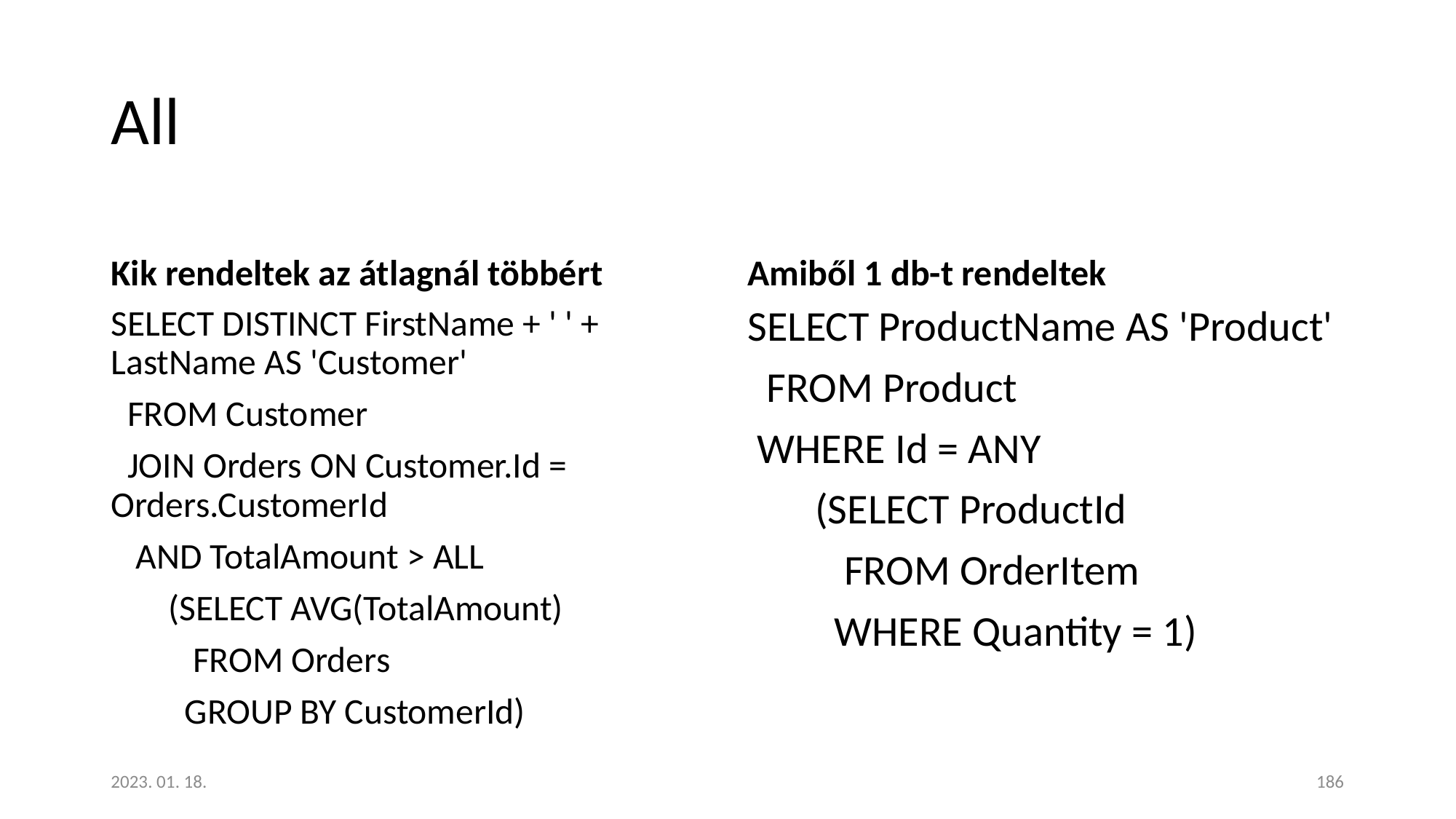

# All
Kik rendeltek az átlagnál többért
Amiből 1 db-t rendeltek
SELECT DISTINCT FirstName + ' ' + LastName AS 'Customer'
  FROM Customer
  JOIN Orders ON Customer.Id = Orders.CustomerId
   AND TotalAmount > ALL
       (SELECT AVG(TotalAmount)
          FROM Orders
         GROUP BY CustomerId)
SELECT ProductName AS 'Product'
  FROM Product
 WHERE Id = ANY
       (SELECT ProductId
          FROM OrderItem
         WHERE Quantity = 1)
2023. 01. 18.
186